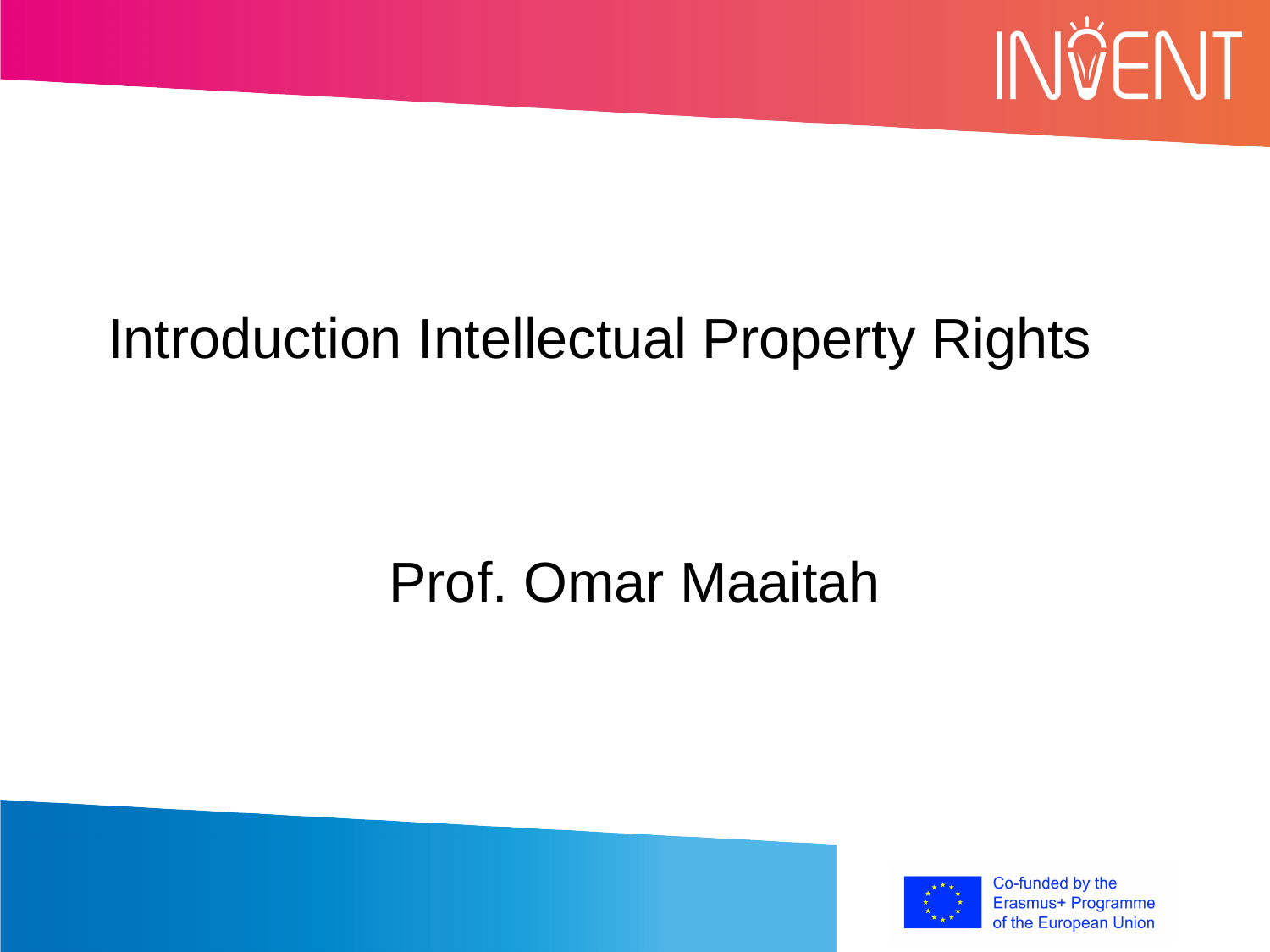

# Introduction Intellectual Property Rights
Prof. Omar Maaitah